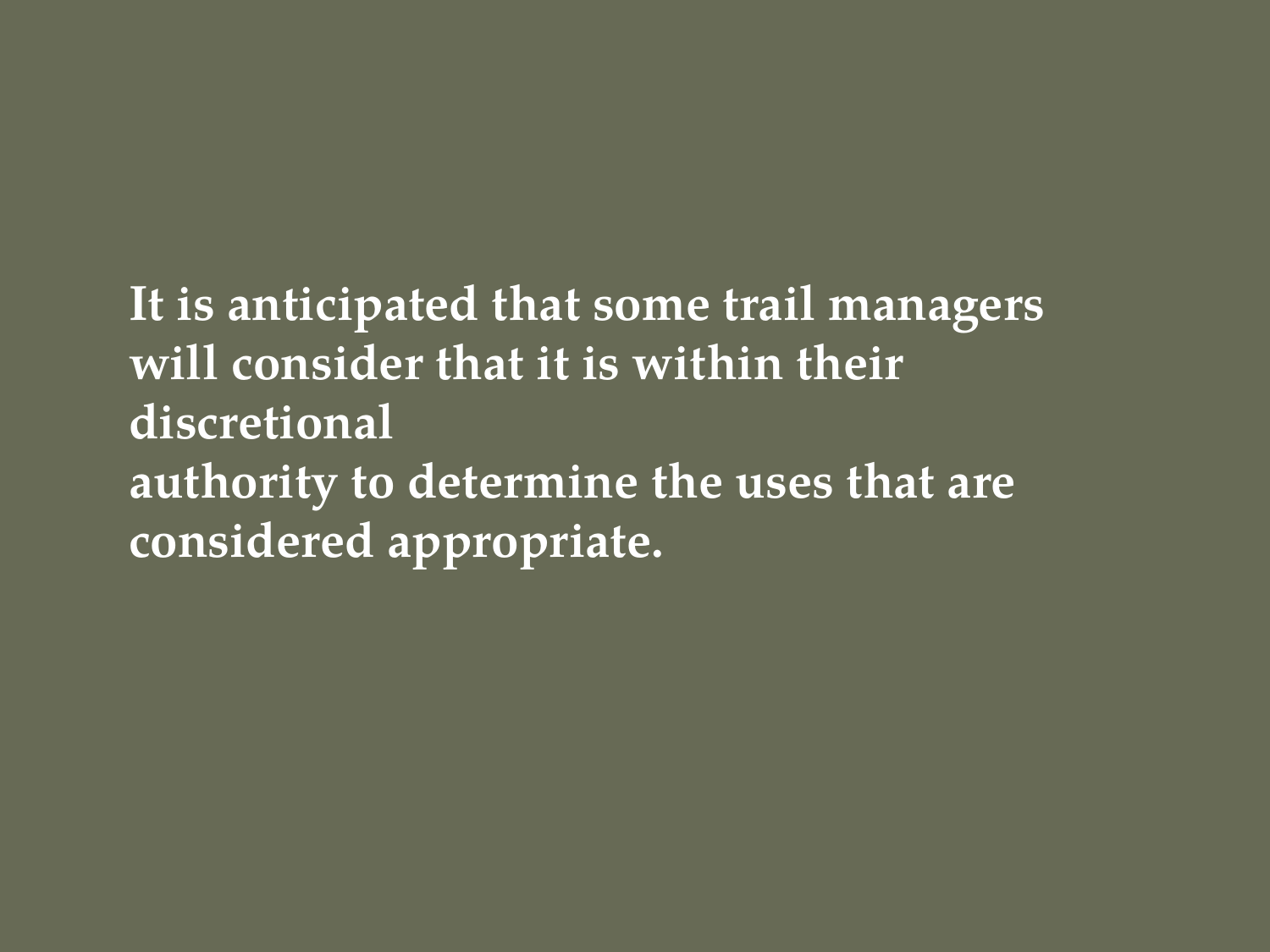

It is anticipated that some trail managers
will consider that it is within their discretional
authority to determine the uses that are considered appropriate.